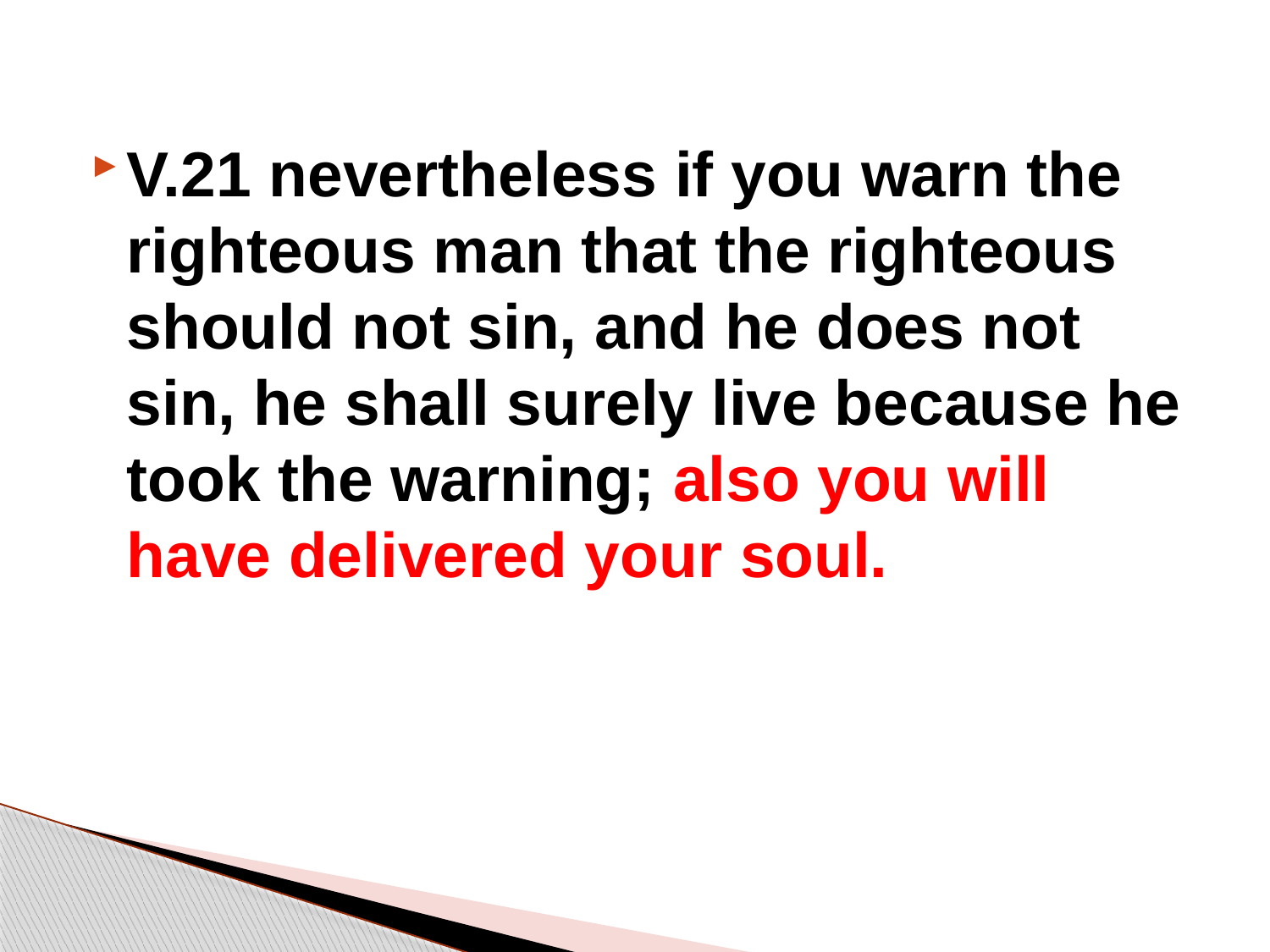

V.21 nevertheless if you warn the righteous man that the righteous should not sin, and he does not sin, he shall surely live because he took the warning; also you will have delivered your soul.